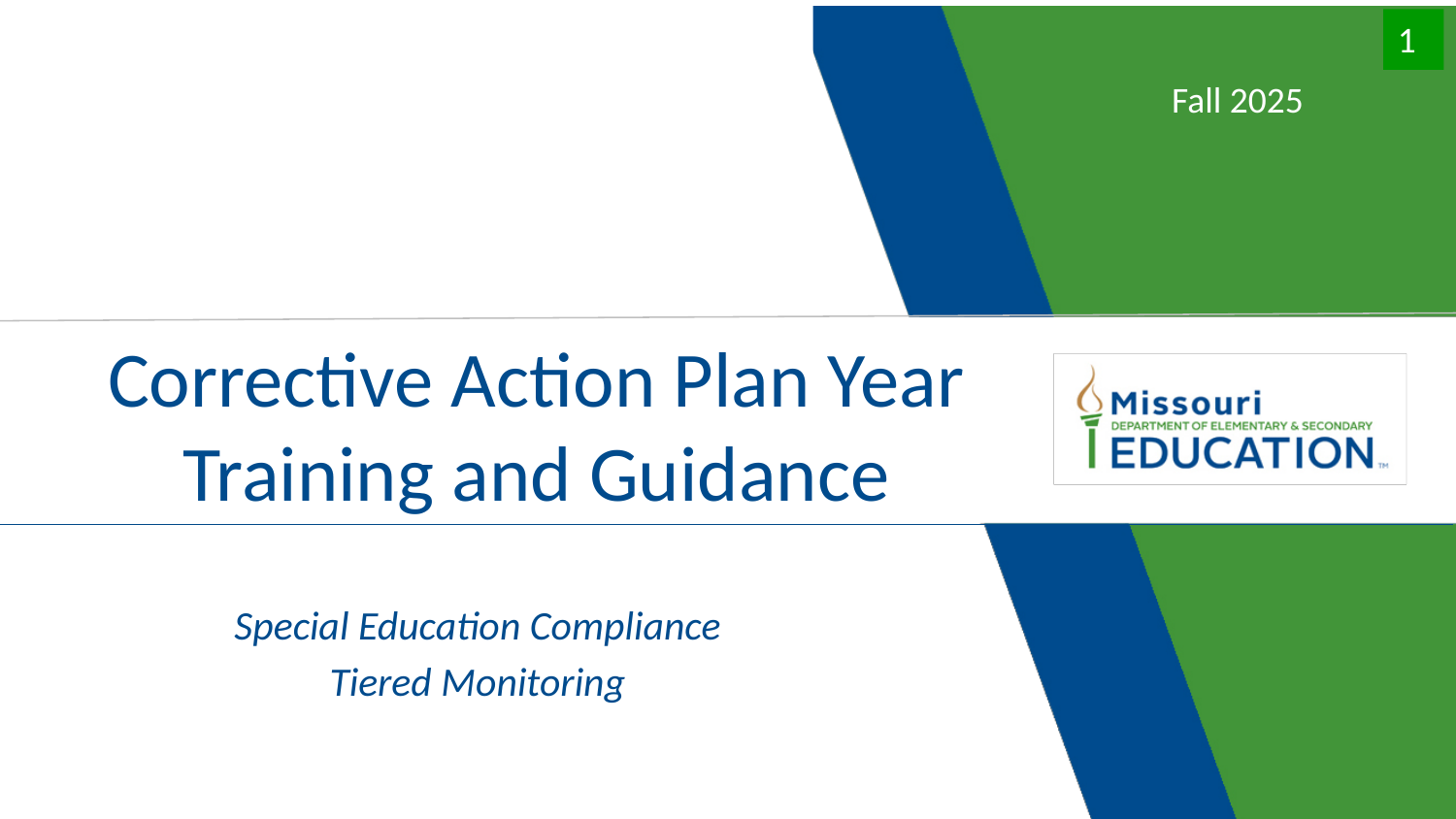

1
Fall 2025
# Corrective Action Plan Year Training and Guidance
Special Education Compliance
Tiered Monitoring